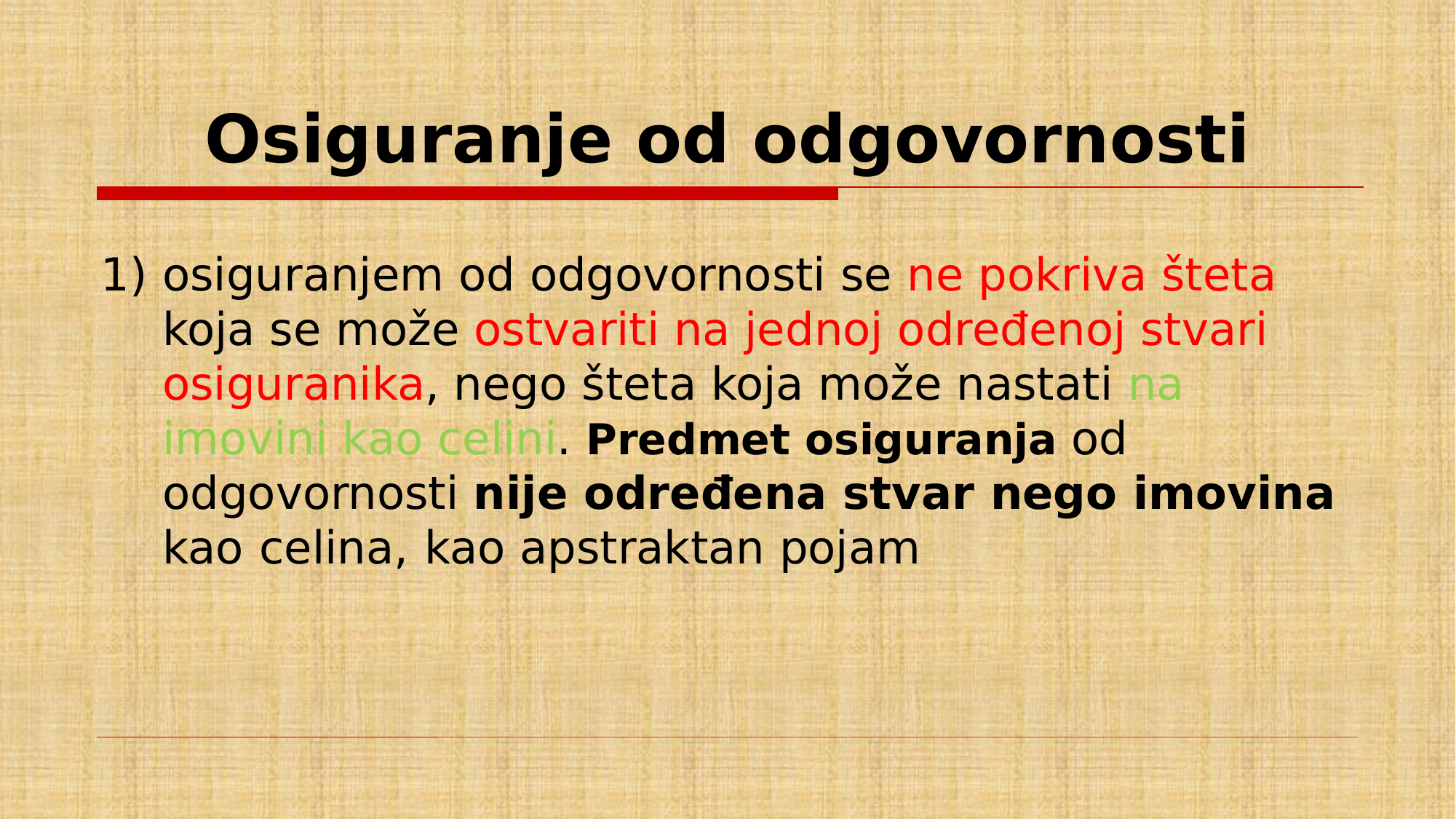

# Osiguranje od odgovornosti
osiguranjem od odgovornosti se ne pokriva šteta koja se može ostvariti na jednoj određenoj stvari osiguranika, nego šteta koja može nastati na imovini kao celini. Predmet osiguranja od odgovornosti nije određena stvar nego imovina kao celina, kao apstraktan pojam